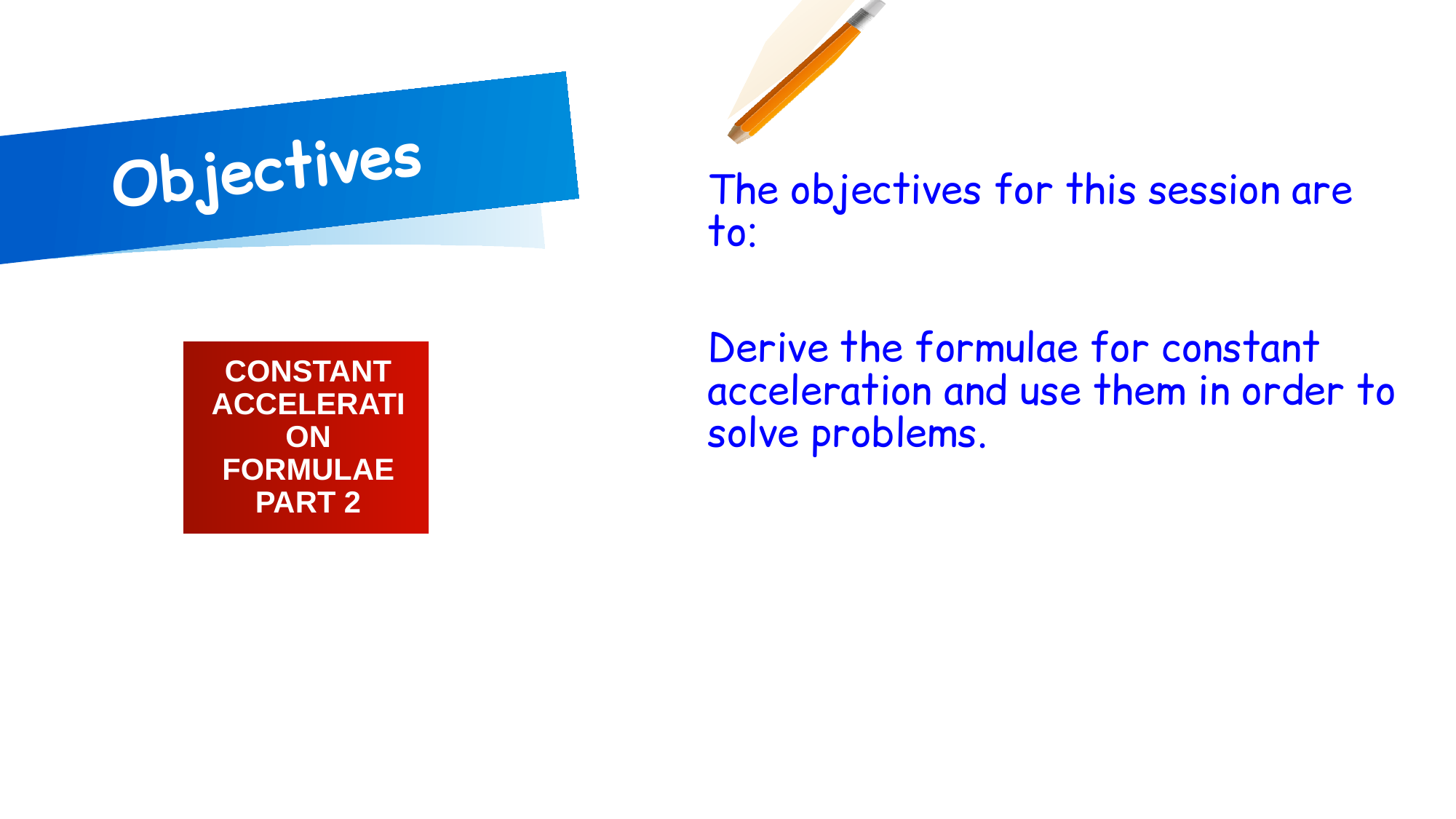

# Objectives
The objectives for this session are to:

Derive the formulae for constant acceleration and use them in order to solve problems.
CONSTANT ACCELERATION FORMULAE PART 2

2